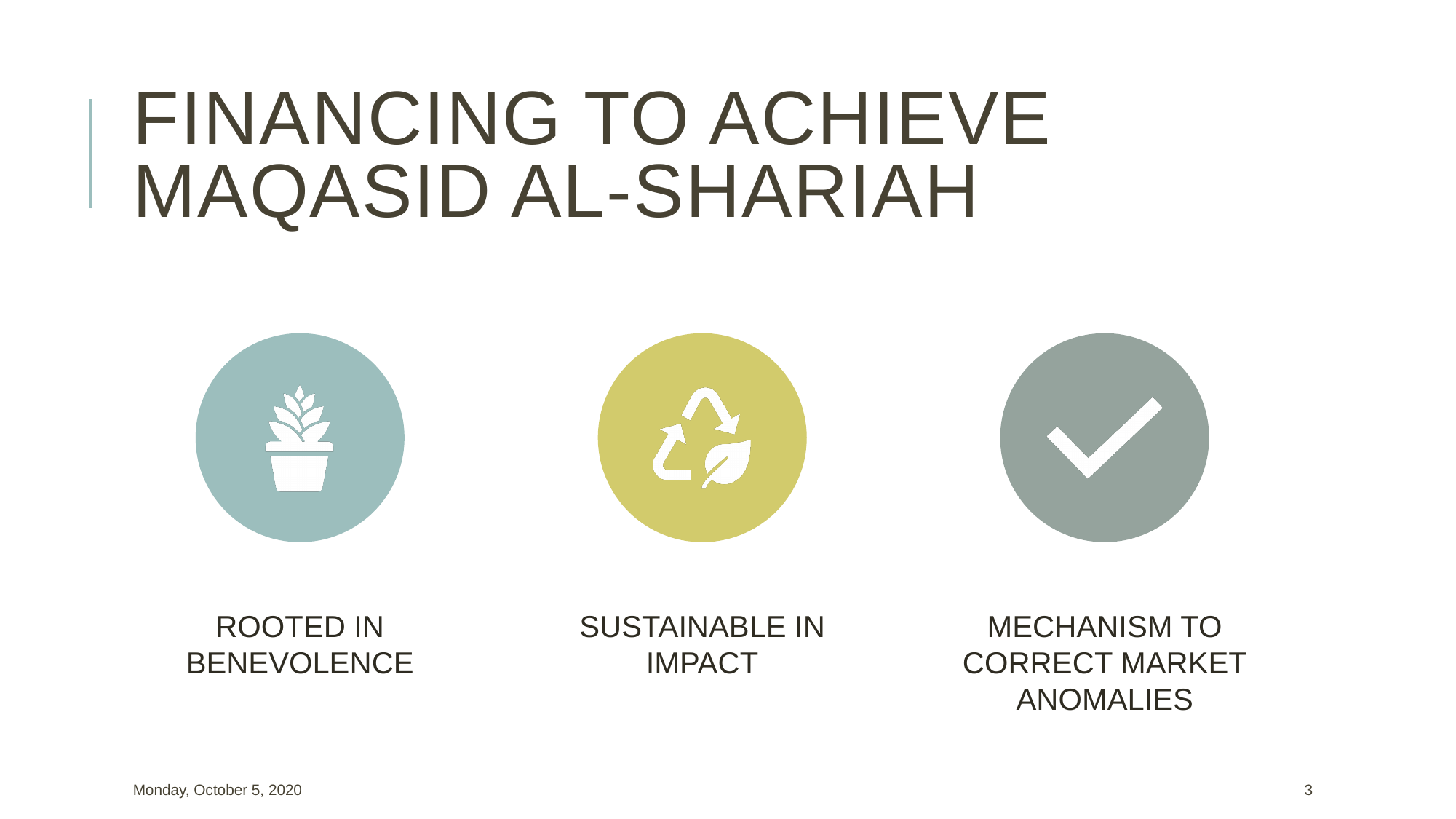

# Financing to achieve Maqasid al-shariah
Rooted in Benevolence
Sustainable in Impact
Mechanism to Correct Market Anomalies
Monday, October 5, 2020

3